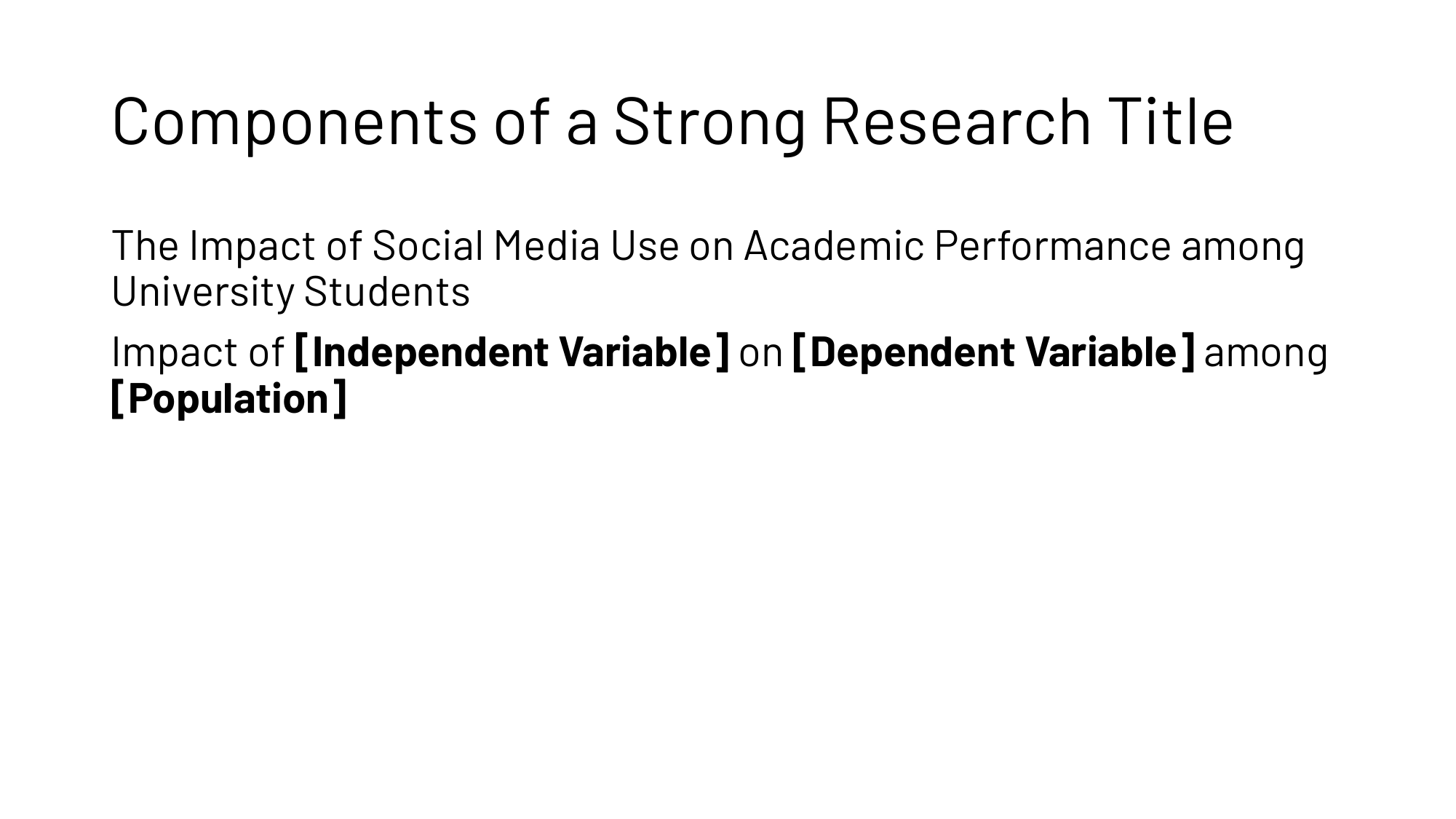

# Components of a Strong Research Title
The Impact of Social Media Use on Academic Performance among University Students
Impact of [Independent Variable] on [Dependent Variable] among [Population]